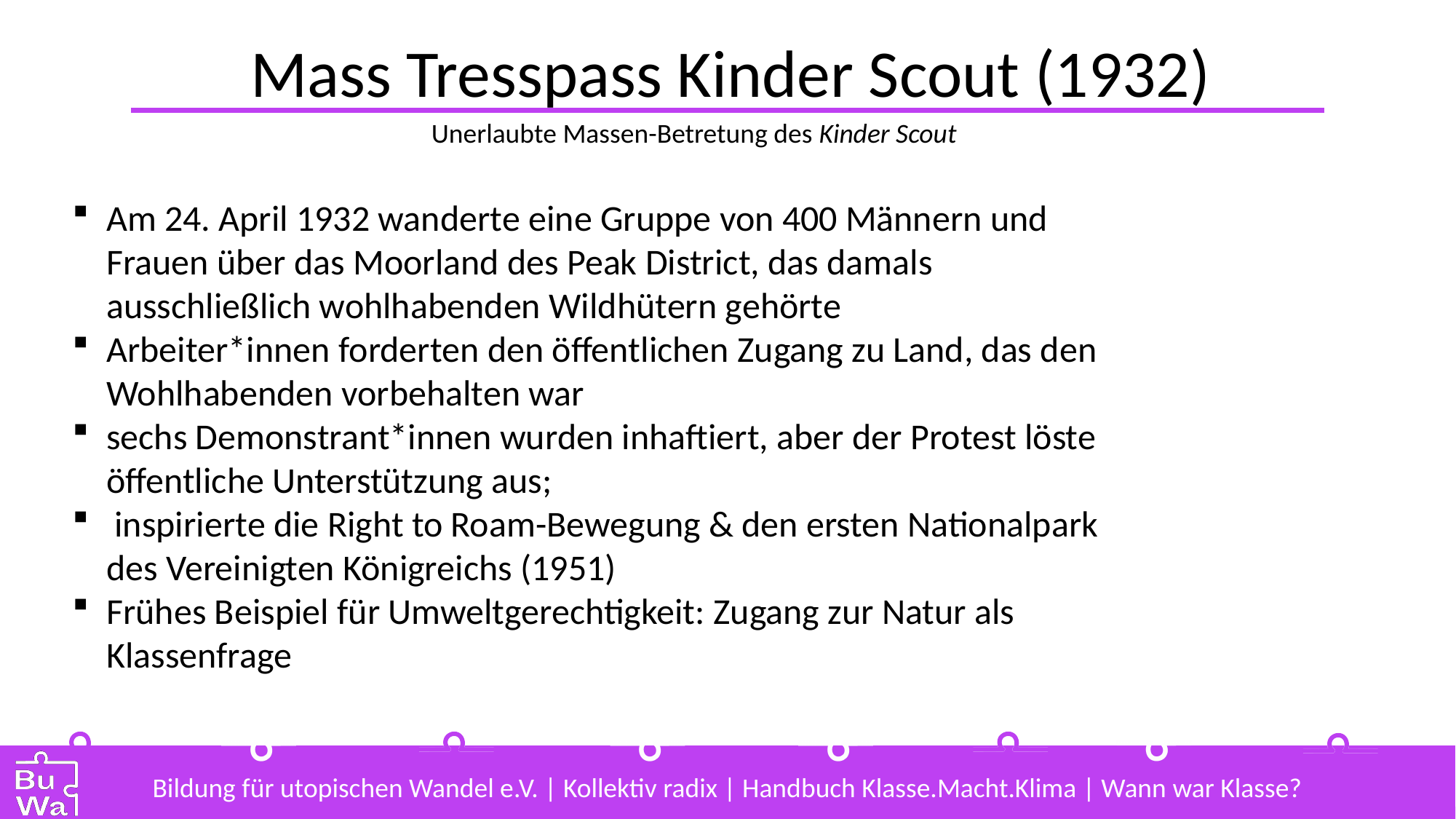

# Mass Tresspass Kinder Scout (1932)
Unerlaubte Massen-Betretung des Kinder Scout
Am 24. April 1932 wanderte eine Gruppe von 400 Männern und Frauen über das Moorland des Peak District, das damals ausschließlich wohlhabenden Wildhütern gehörte
Arbeiter*innen forderten den öffentlichen Zugang zu Land, das den Wohlhabenden vorbehalten war
sechs Demonstrant*innen wurden inhaftiert, aber der Protest löste öffentliche Unterstützung aus;
 inspirierte die Right to Roam-Bewegung & den ersten Nationalpark des Vereinigten Königreichs (1951)
Frühes Beispiel für Umweltgerechtigkeit: Zugang zur Natur als Klassenfrage